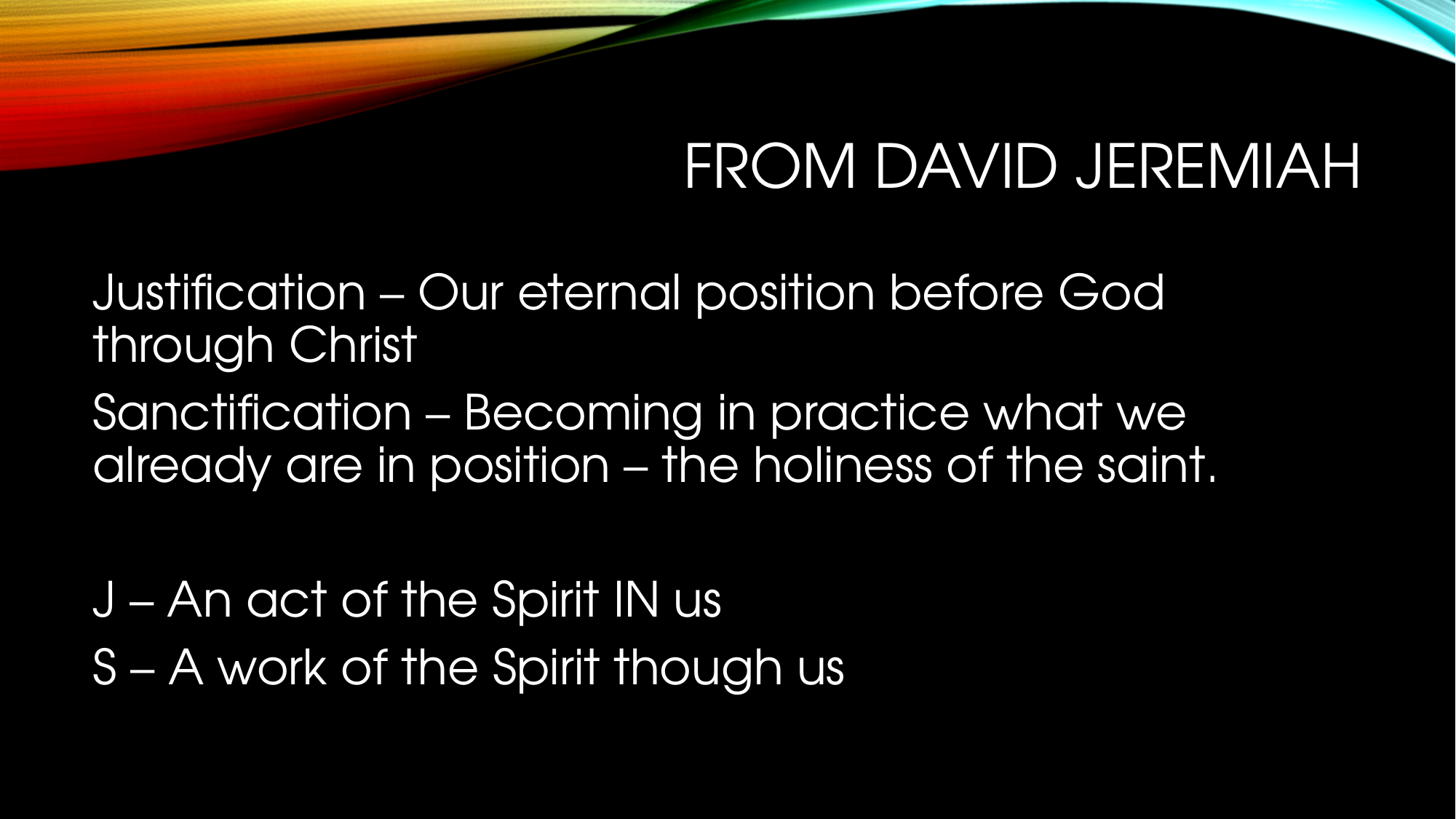

# From David Jeremiah
Justification – Our eternal position before God through Christ
Sanctification – Becoming in practice what we already are in position – the holiness of the saint.

J – An act of the Spirit IN us
S – A work of the Spirit though us